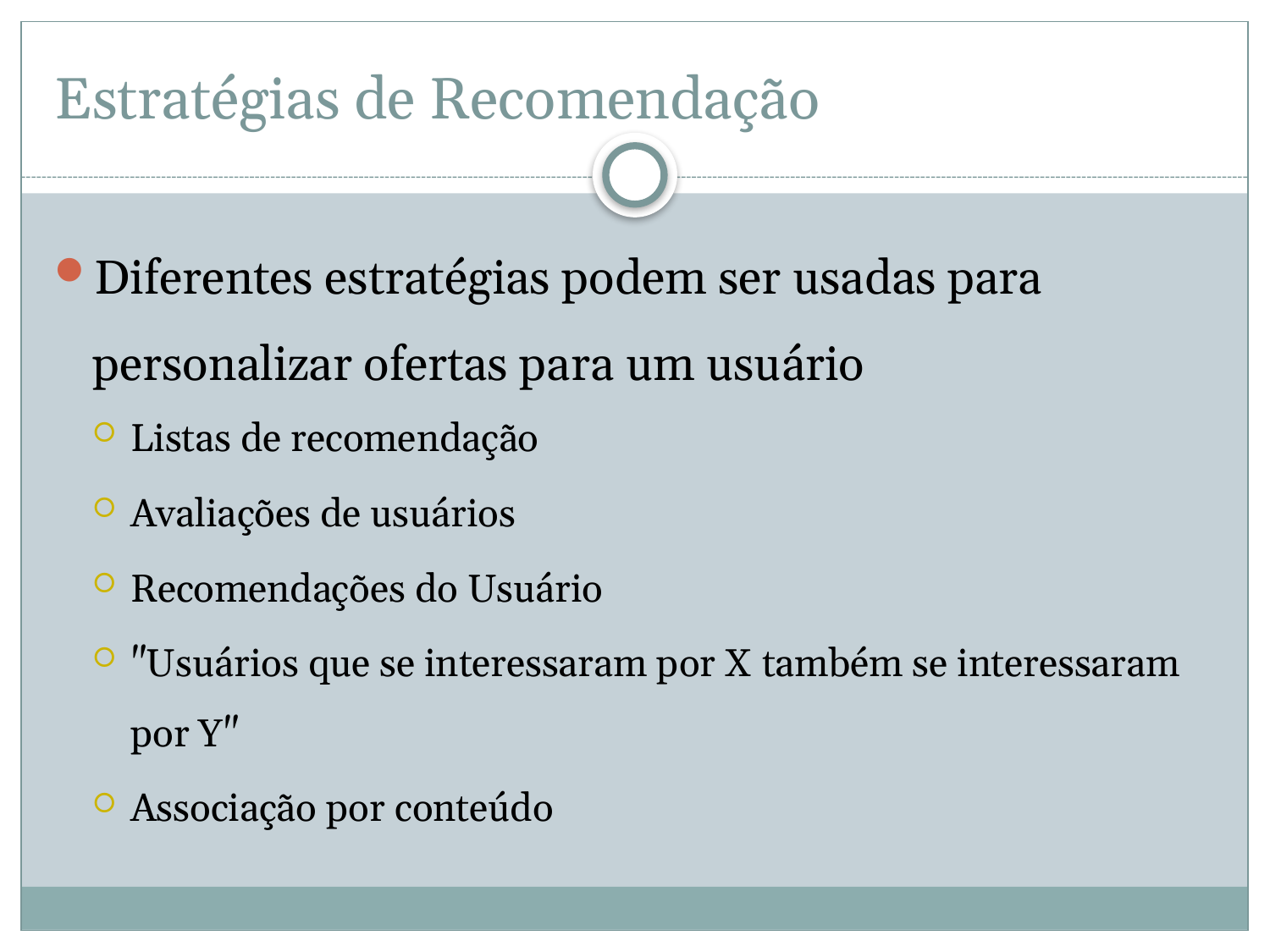

# Estratégias de Recomendação
Diferentes estratégias podem ser usadas para personalizar ofertas para um usuário
Listas de recomendação
Avaliações de usuários
Recomendações do Usuário
"Usuários que se interessaram por X também se interessaram por Y"
Associação por conteúdo